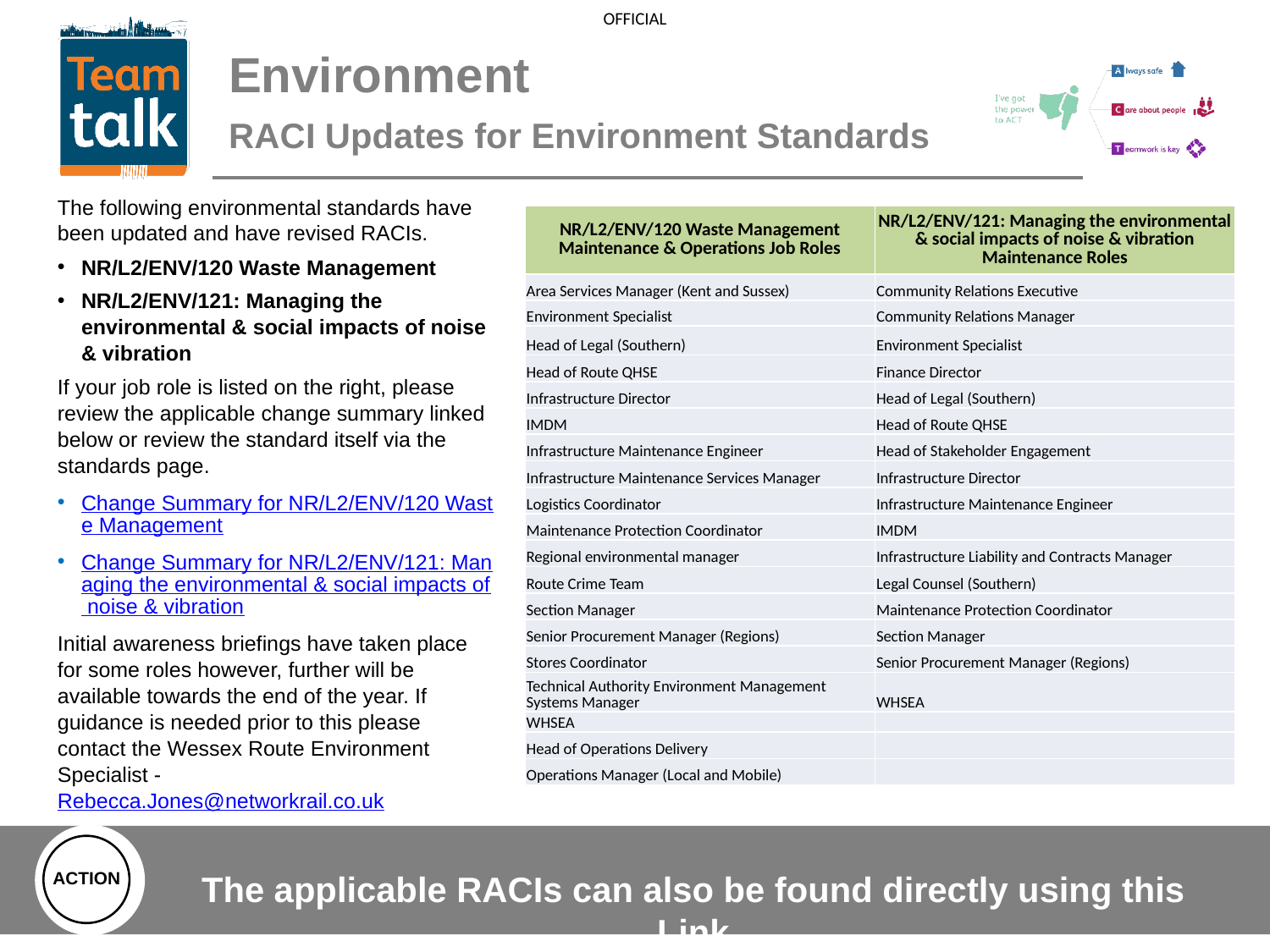

Environment

RACI Updates for Environment Standards
The following environmental standards have been updated and have revised RACIs.

NR/L2/ENV/120 Waste Management
NR/L2/ENV/121: Managing the environmental & social impacts of noise & vibration
If your job role is listed on the right, please review the applicable change summary linked below or review the standard itself via the standards page.
Change Summary for NR/L2/ENV/120 Waste Management
Change Summary for NR/L2/ENV/121: Managing the environmental & social impacts of noise & vibration
Initial awareness briefings have taken place for some roles however, further will be available towards the end of the year. If guidance is needed prior to this please contact the Wessex Route Environment Specialist - Rebecca.Jones@networkrail.co.uk
| NR/L2/ENV/120 Waste Management Maintenance & Operations Job Roles | NR/L2/ENV/121: Managing the environmental & social impacts of noise & vibration Maintenance Roles |
| --- | --- |
| Area Services Manager (Kent and Sussex) | Community Relations Executive |
| Environment Specialist | Community Relations Manager |
| Head of Legal (Southern) | Environment Specialist |
| Head of Route QHSE | Finance Director |
| Infrastructure Director | Head of Legal (Southern) |
| IMDM | Head of Route QHSE |
| Infrastructure Maintenance Engineer | Head of Stakeholder Engagement |
| Infrastructure Maintenance Services Manager | Infrastructure Director |
| Logistics Coordinator | Infrastructure Maintenance Engineer |
| Maintenance Protection Coordinator | IMDM |
| Regional environmental manager | Infrastructure Liability and Contracts Manager |
| Route Crime Team | Legal Counsel (Southern) |
| Section Manager | Maintenance Protection Coordinator |
| Senior Procurement Manager (Regions) | Section Manager |
| Stores Coordinator | Senior Procurement Manager (Regions) |
| Technical Authority Environment Management Systems Manager | WHSEA |
| WHSEA |  |
| Head of Operations Delivery |  |
| Operations Manager (Local and Mobile) |  |

ACTION
The applicable RACIs can also be found directly using this Link.